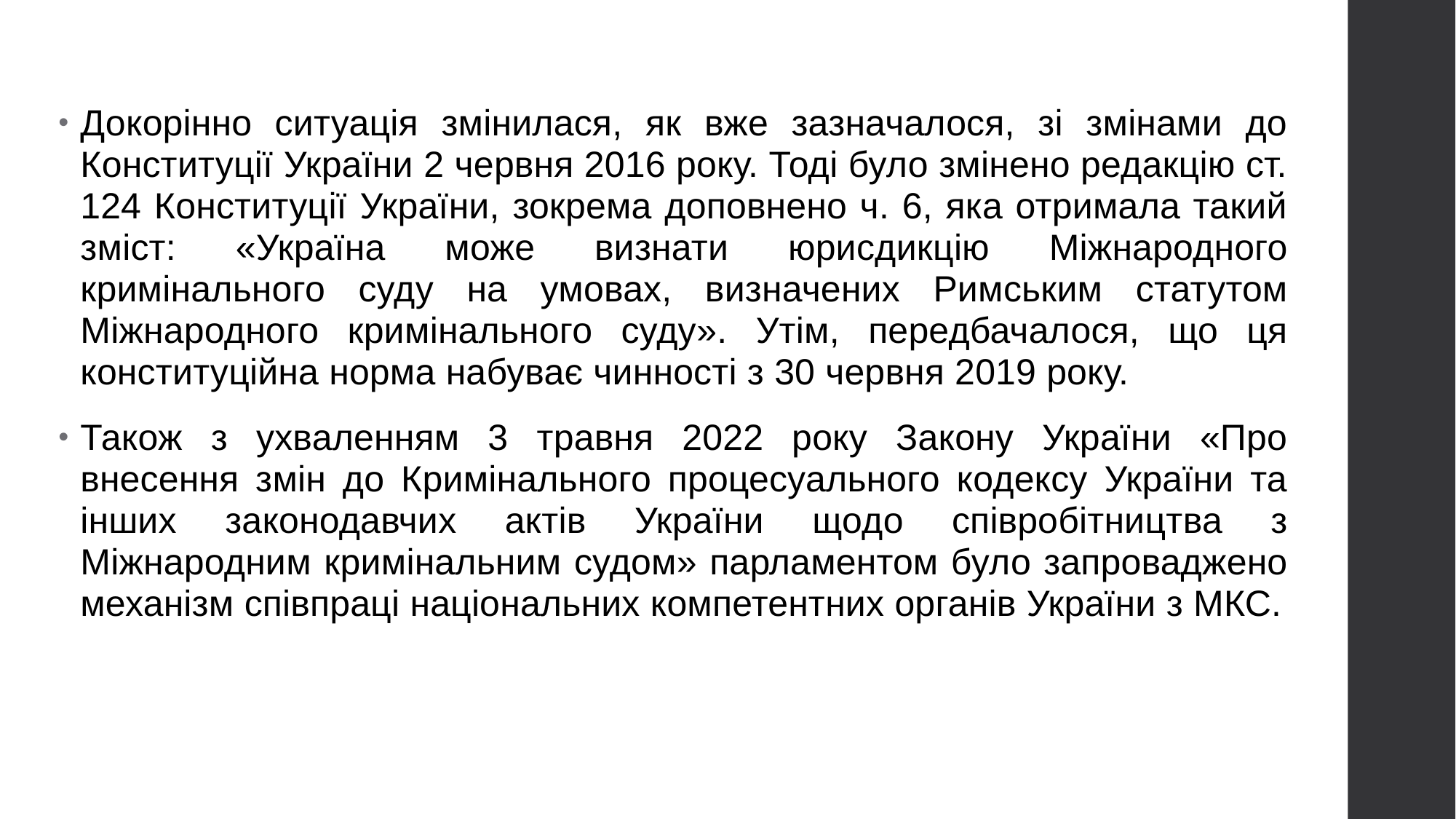

Докорінно ситуація змінилася, як вже зазначалося, зі змінами до Конституції України 2 червня 2016 року. Тоді було змінено редакцію ст. 124 Конституції України, зокрема доповнено ч. 6, яка отримала такий зміст: «Україна може визнати юрисдикцію Міжнародного кримінального суду на умовах, визначених Римським статутом Міжнародного кримінального суду». Утім, передбачалося, що ця конституційна норма набуває чинності з 30 червня 2019 року.
Також з ухваленням 3 травня 2022 року Закону України «Про внесення змін до Кримінального процесуального кодексу України та інших законодавчих актів України щодо співробітництва з Міжнародним кримінальним судом» парламентом було запроваджено механізм співпраці національних компетентних органів України з МКС.